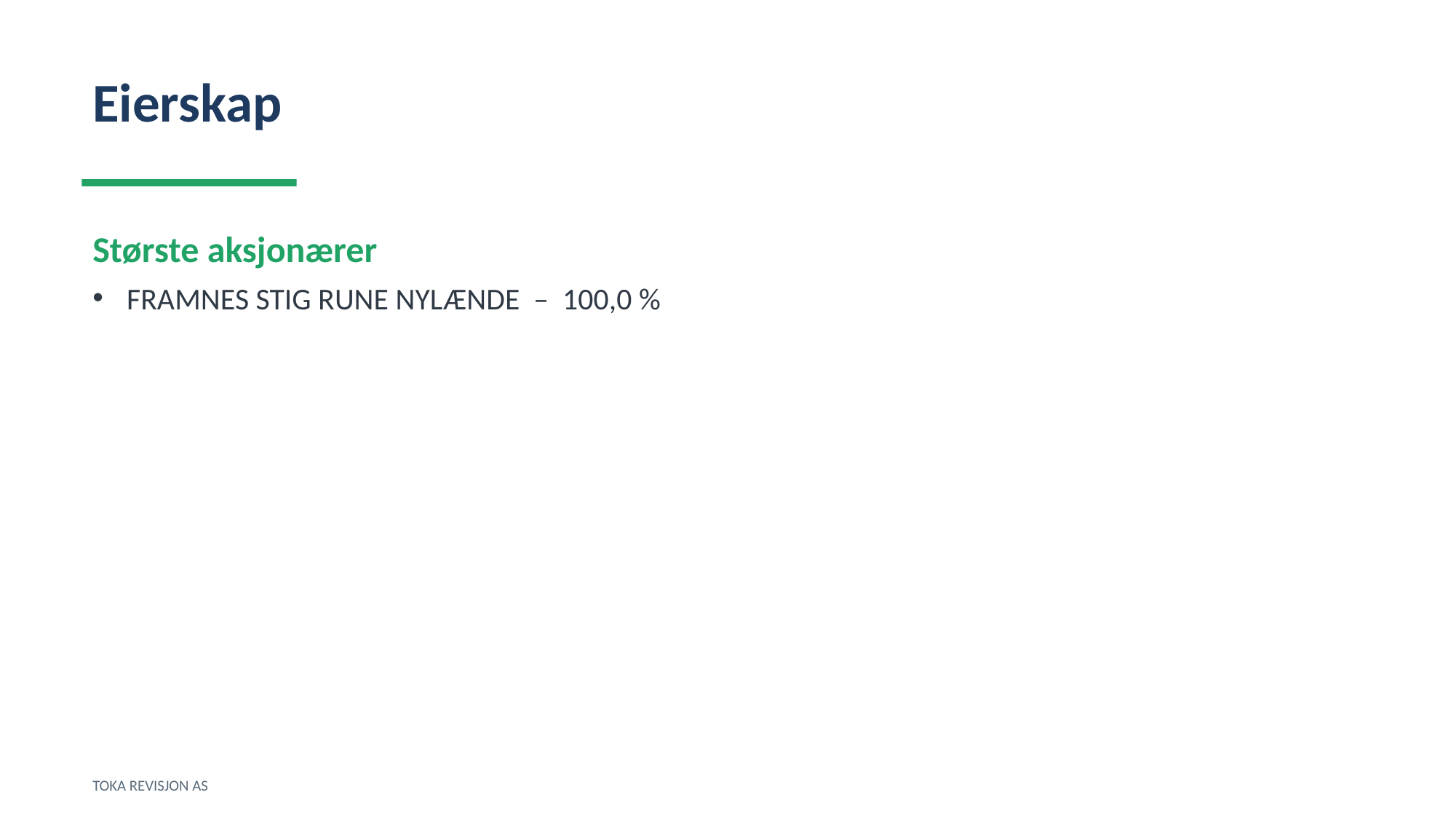

Eierskap

Største aksjonærer
FRAMNES STIG RUNE NYLÆNDE  –  100,0 %
TOKA REVISJON AS